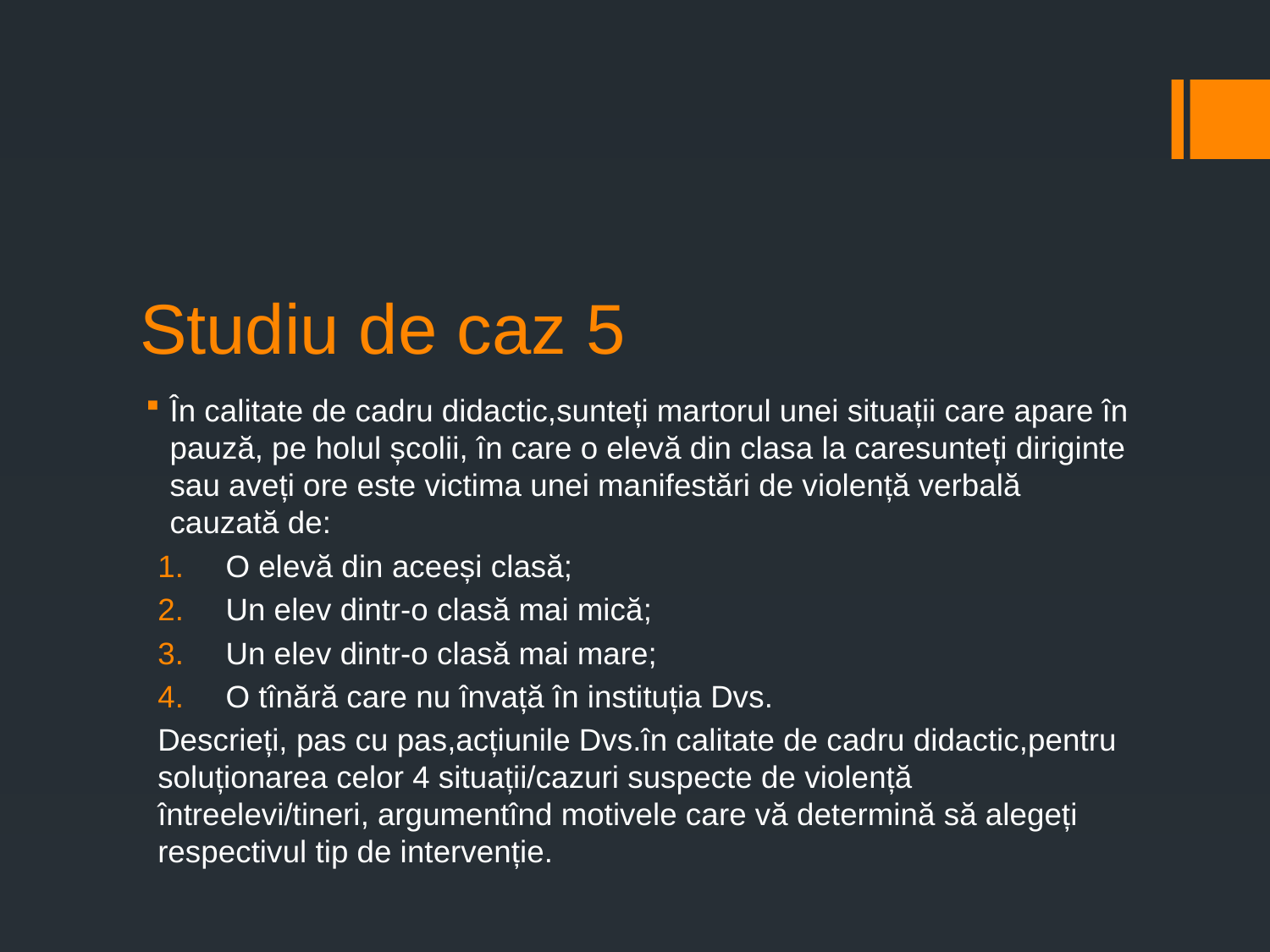

# Studiu de caz 5
În calitate de cadru didactic,sunteți martorul unei situații care apare în pauză, pe holul școlii, în care o elevă din clasa la caresunteți diriginte sau aveți ore este victima unei manifestări de violență verbală cauzată de:
O elevă din aceeși clasă;
Un elev dintr-o clasă mai mică;
Un elev dintr-o clasă mai mare;
O tînără care nu învață în instituția Dvs.
Descrieți, pas cu pas,acțiunile Dvs.în calitate de cadru didactic,pentru soluționarea celor 4 situații/cazuri suspecte de violență întreelevi/tineri, argumentînd motivele care vă determină să alegeți respectivul tip de intervenție.